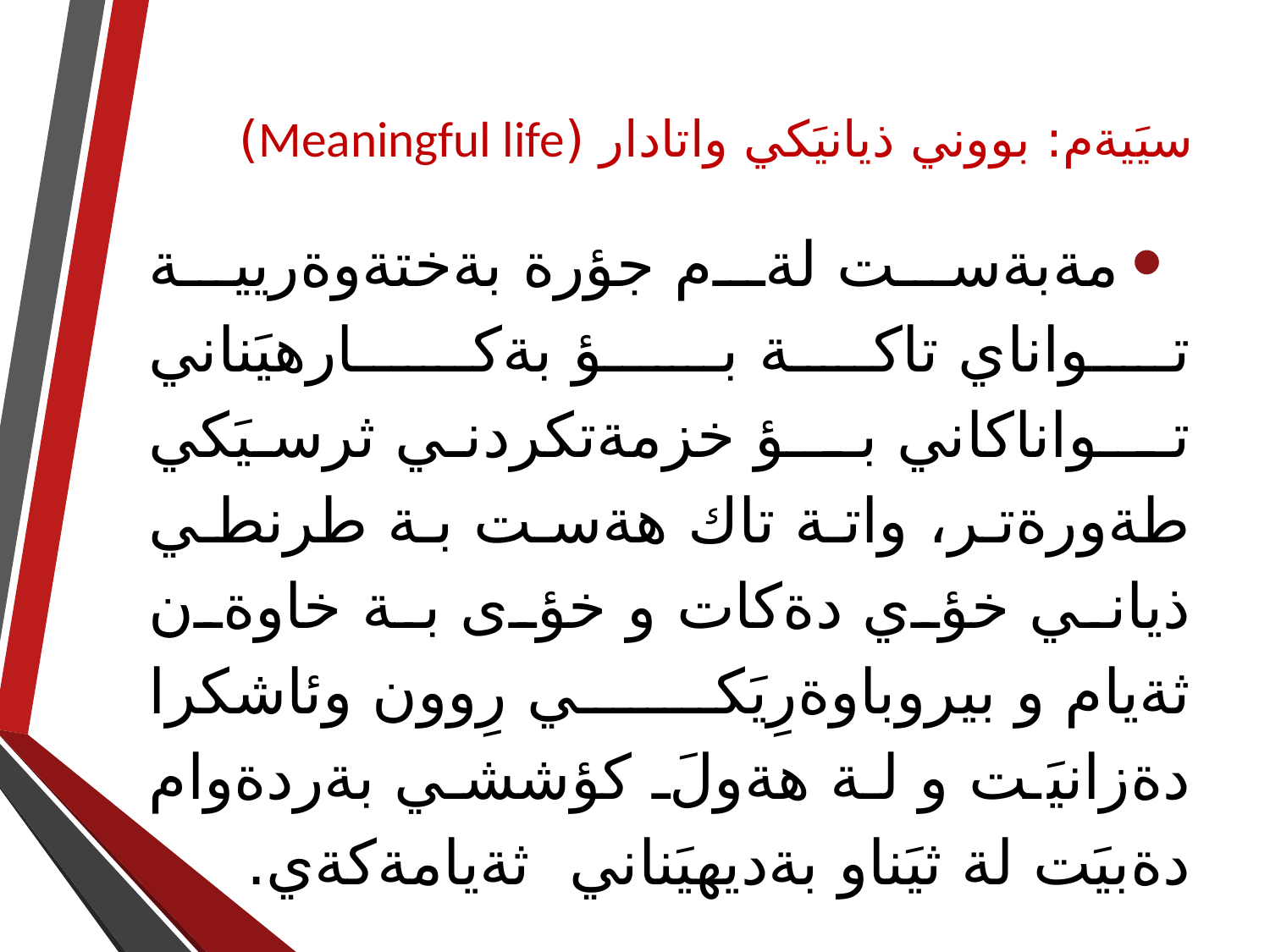

# سيَيةم: بووني ذيانيَكي واتادار (Meaningful life)
مةبةست لةم جؤرة بةختةوةريية تـواناي تاكـة بـــؤ بةكـــارهيَناني تـــواناكاني بـــؤ خزمةتكردني ثرسيَكي طةورةتر، واتة تاك هةست بة طرنطي ذياني خؤي دةكات و خؤى بة خاوةن ثةيام و بيروباوةرِيَكي رِوون وئاشكرا دةزانيَت و لة هةولَ كؤششي بةردةوام دةبيَت لة ثيَناو بةديهيَناني  ثةيامةكةي.